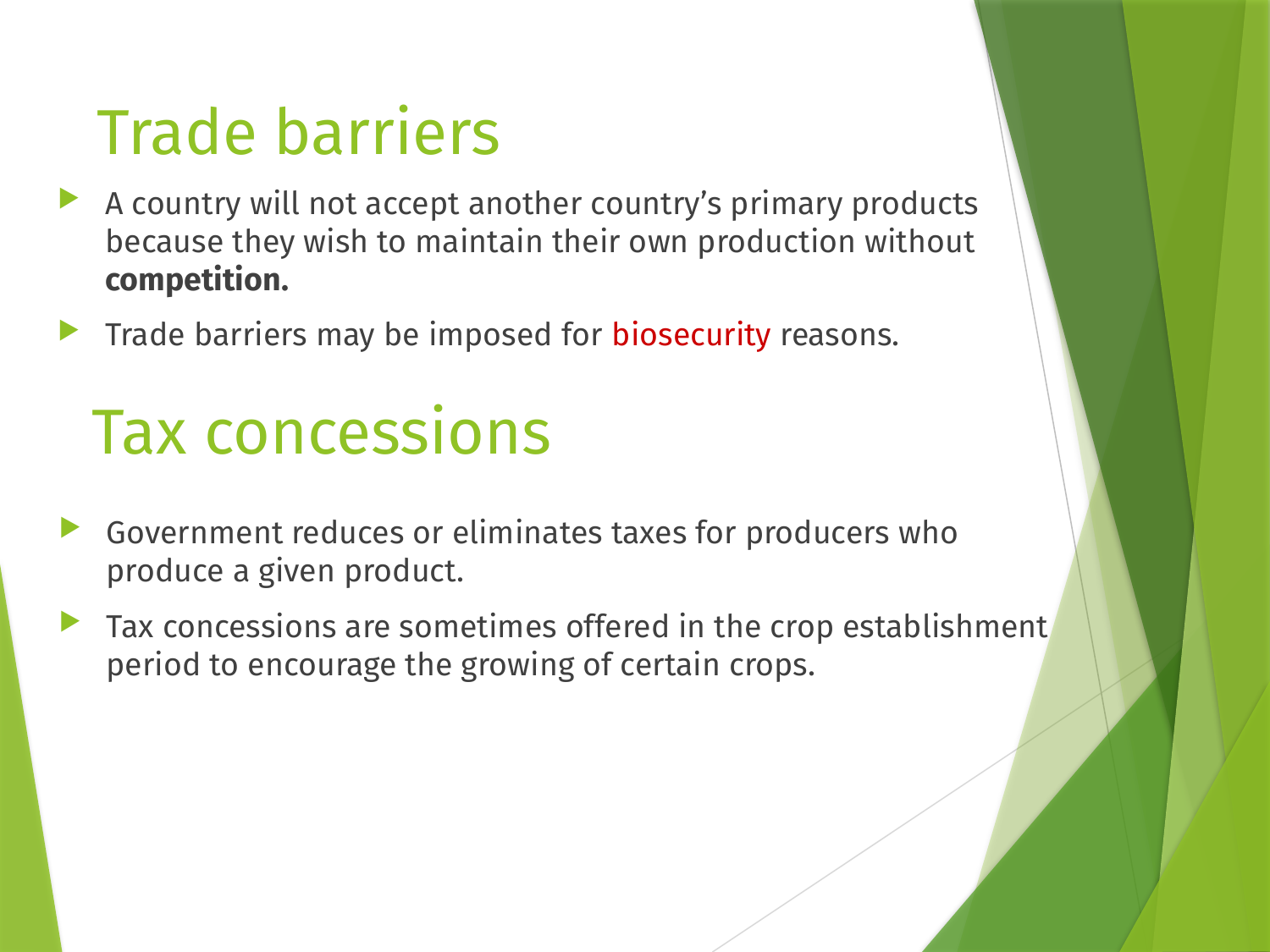

# Trade barriers
A country will not accept another country’s primary products because they wish to maintain their own production without competition.
Trade barriers may be imposed for biosecurity reasons.
Tax concessions
Government reduces or eliminates taxes for producers who produce a given product.
Tax concessions are sometimes offered in the crop establishment period to encourage the growing of certain crops.